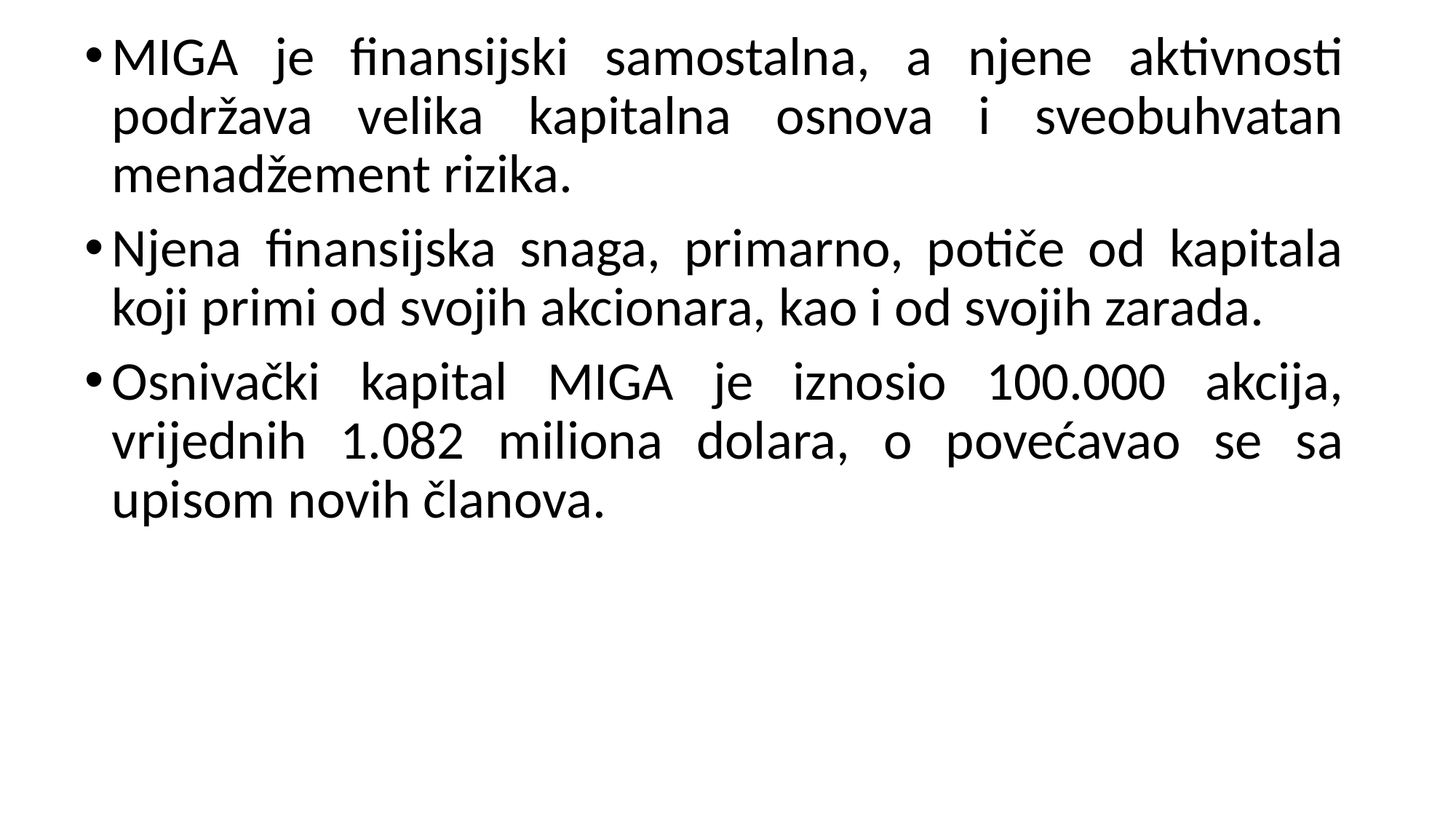

MIGA je finansijski samostalna, a njene aktivnosti podržava velika kapitalna osnova i sveobuhvatan menadžement rizika.
Njena finansijska snaga, primarno, potiče od kapitala koji primi od svojih akcionara, kao i od svojih zarada.
Osnivački kapital MIGA je iznosio 100.000 akcija, vrijednih 1.082 miliona dolara, o povećavao se sa upisom novih članova.